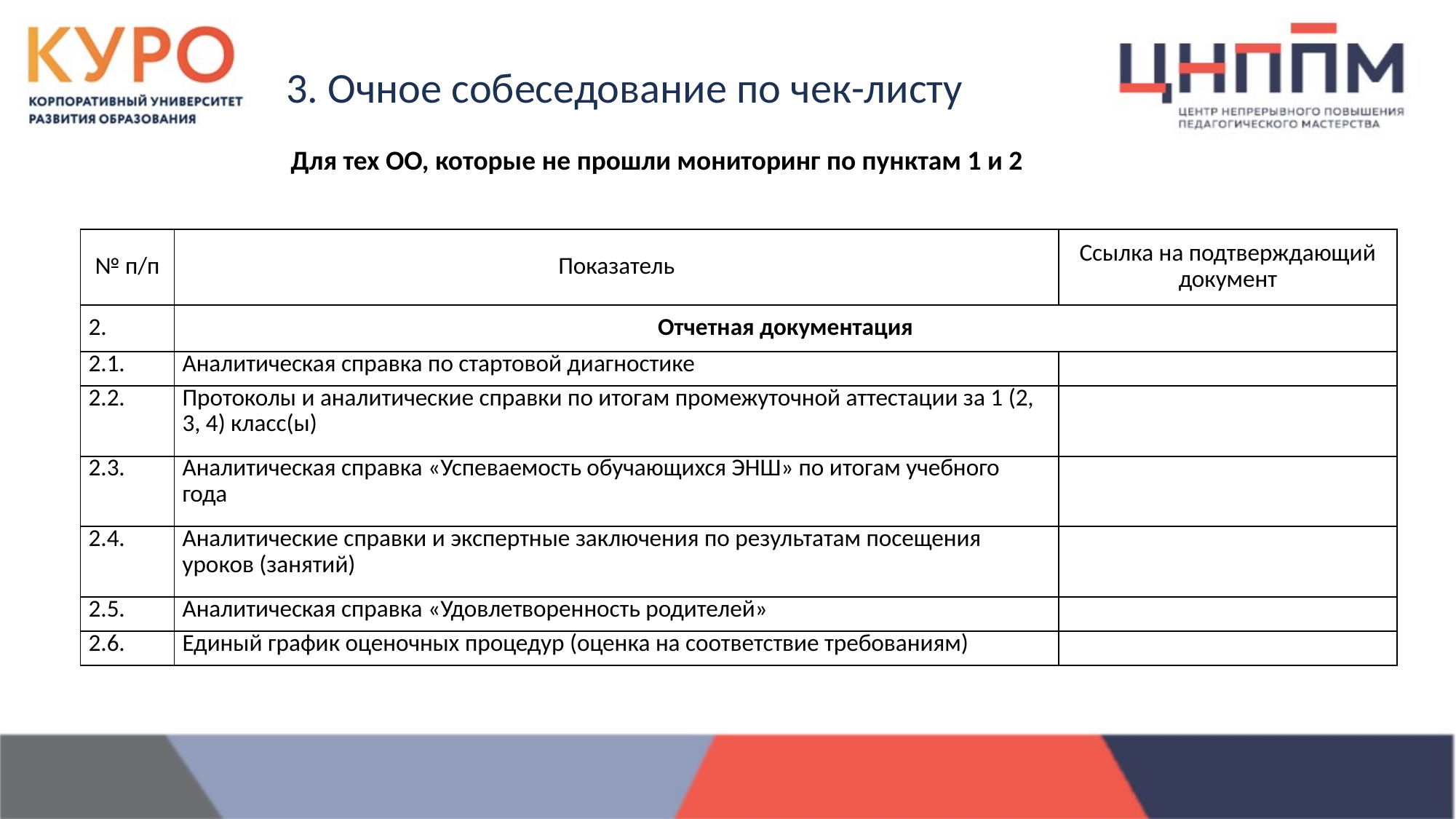

3. Очное собеседование по чек-листу
Для тех ОО, которые не прошли мониторинг по пунктам 1 и 2
| № п/п | Показатель | Ссылка на подтверждающий документ |
| --- | --- | --- |
| 2. | Отчетная документация |  |
| 2.1. | Аналитическая справка по стартовой диагностике |  |
| 2.2. | Протоколы и аналитические справки по итогам промежуточной аттестации за 1 (2, 3, 4) класс(ы) |  |
| 2.3. | Аналитическая справка «Успеваемость обучающихся ЭНШ» по итогам учебного года |  |
| 2.4. | Аналитические справки и экспертные заключения по результатам посещения уроков (занятий) |  |
| 2.5. | Аналитическая справка «Удовлетворенность родителей» |  |
| 2.6. | Единый график оценочных процедур (оценка на соответствие требованиям) |  |